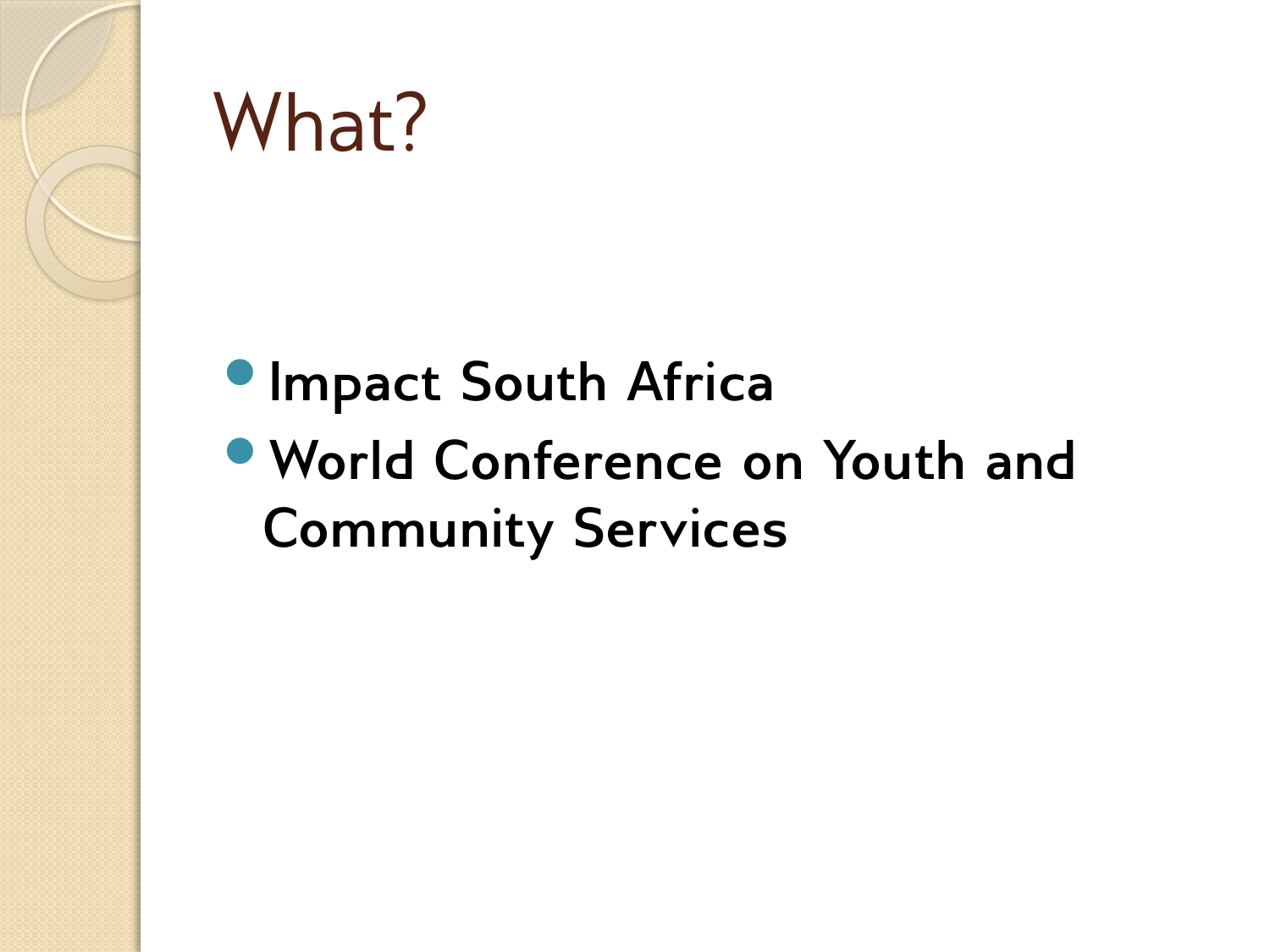

# What?
Impact South Africa
World Conference on Youth and Community Services